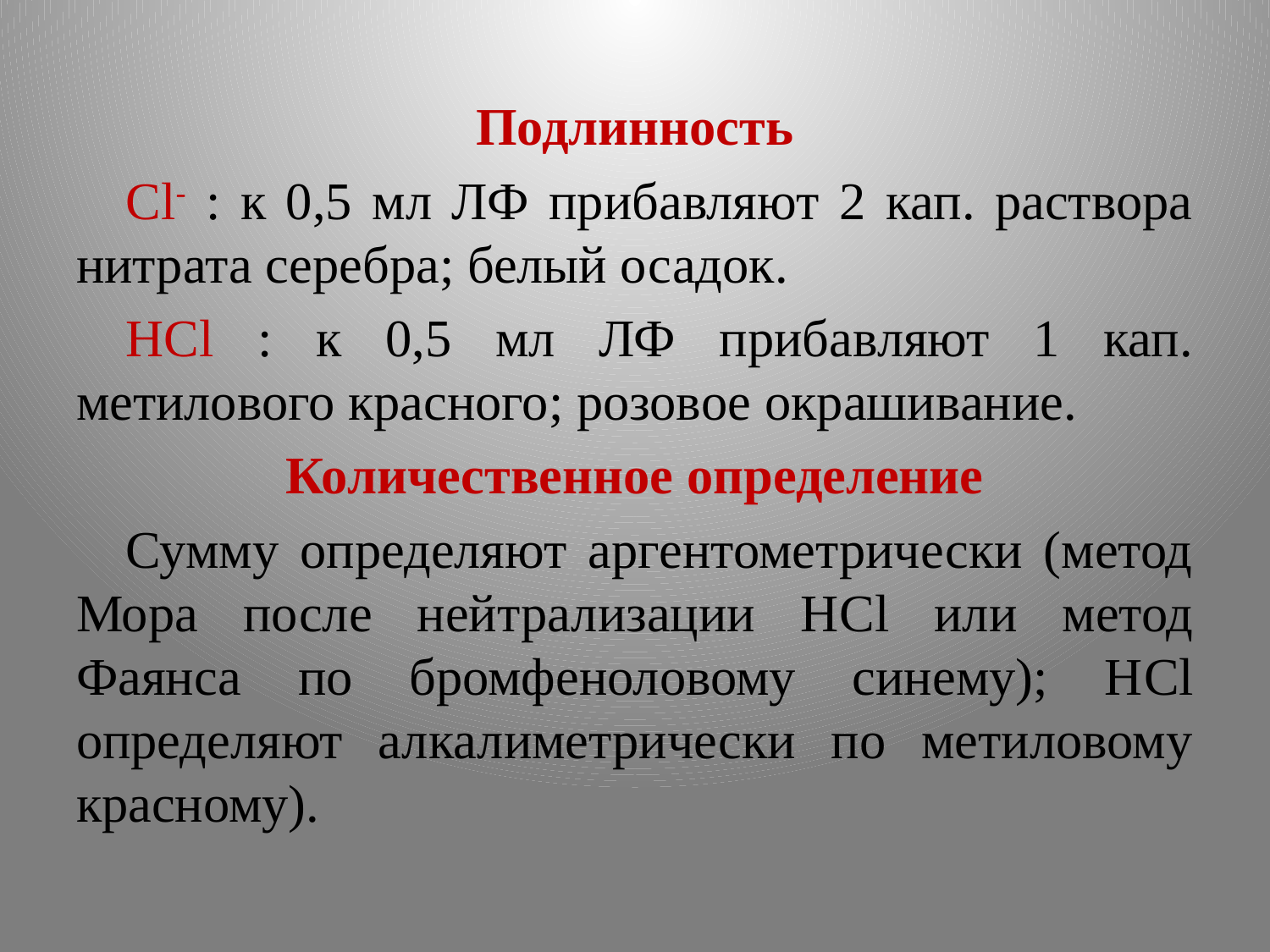

Подлинность
Cl- : к 0,5 мл ЛФ прибавляют 2 кап. раствора нитрата серебра; белый осадок.
НCl : к 0,5 мл ЛФ прибавляют 1 кап. метилового красного; розовое окрашивание.
Количественное определение
Сумму определяют аргентометрически (метод Мора после нейтрализации НCl или метод Фаянса по бромфеноловому синему); НCl определяют алкалиметрически по метиловому красному).